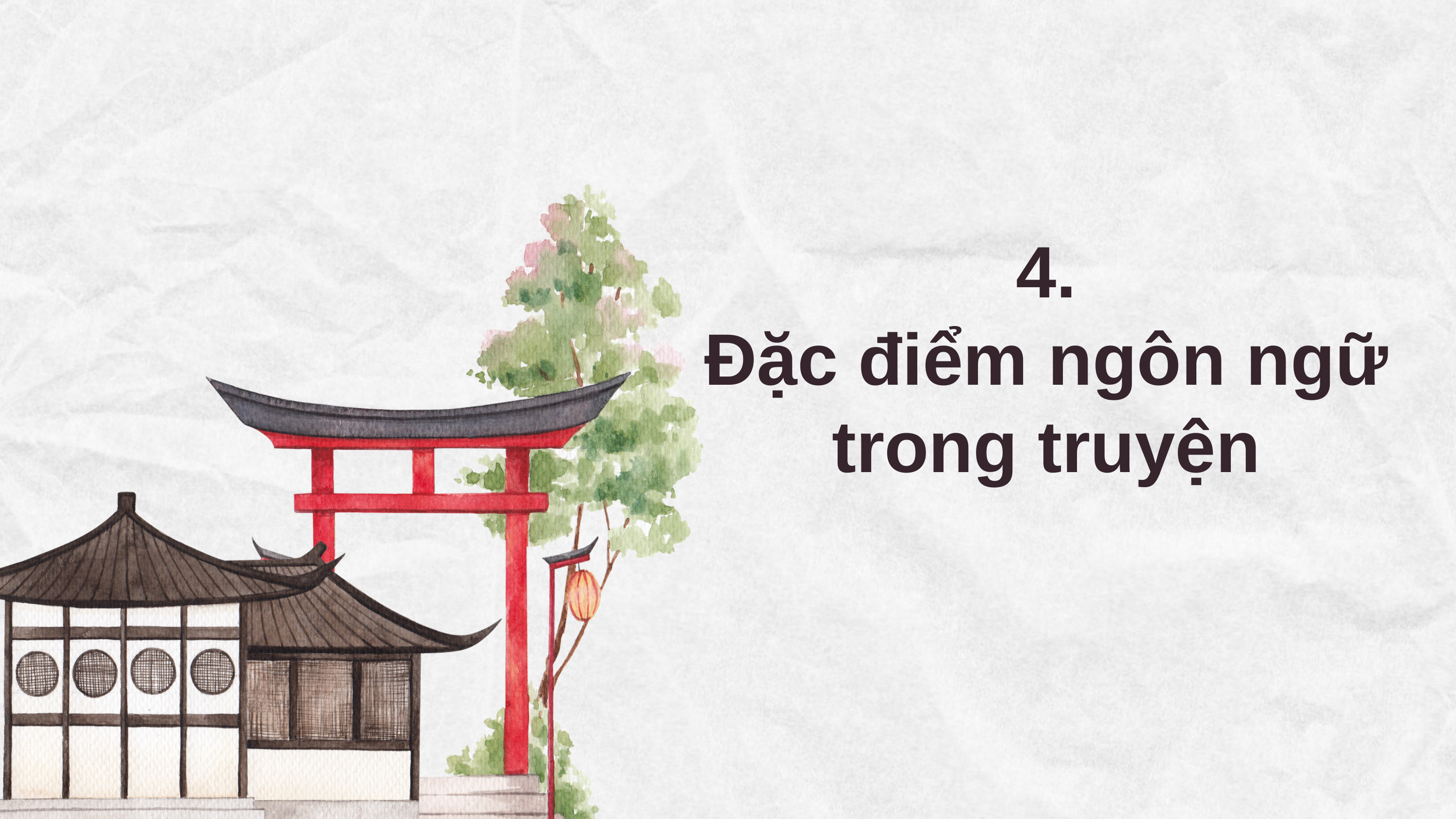

4.
Đặc điểm ngôn ngữ trong truyện